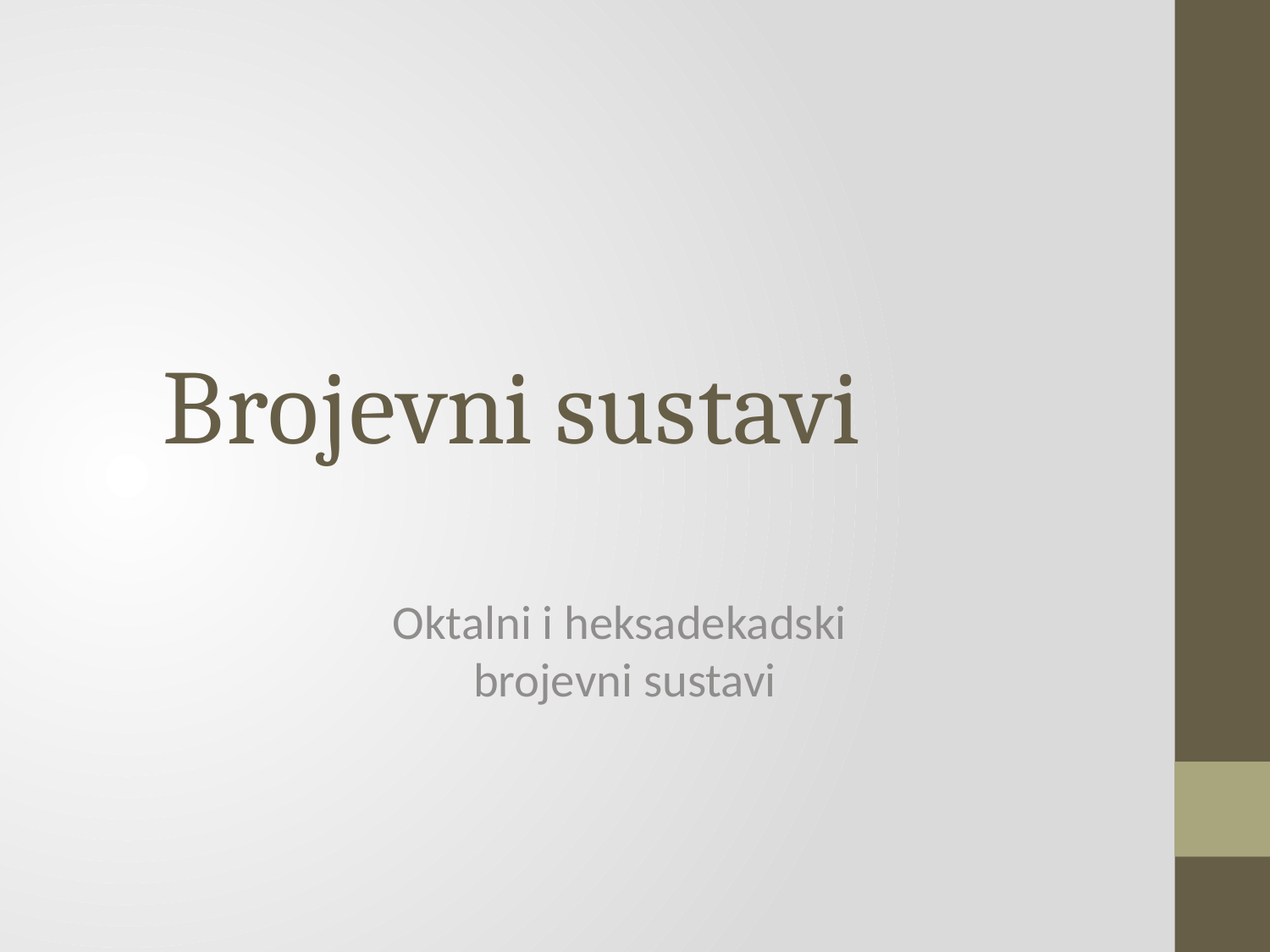

# Brojevni sustavi
Oktalni i heksadekadski
brojevni sustavi